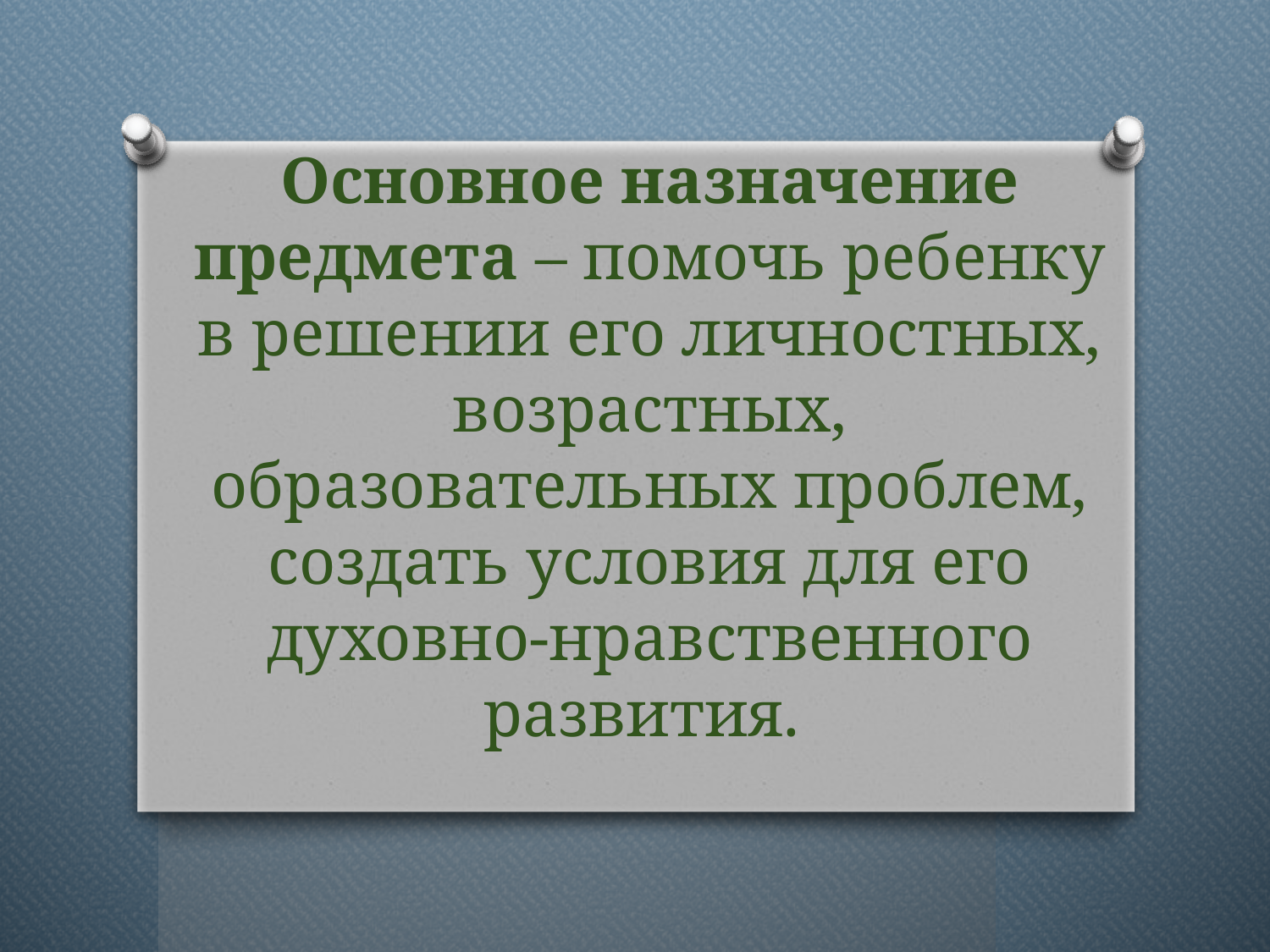

# Основное назначение предмета – помочь ребенку в решении его личностных, возрастных, образовательных проблем, создать условия для его духовно-нравственного развития.